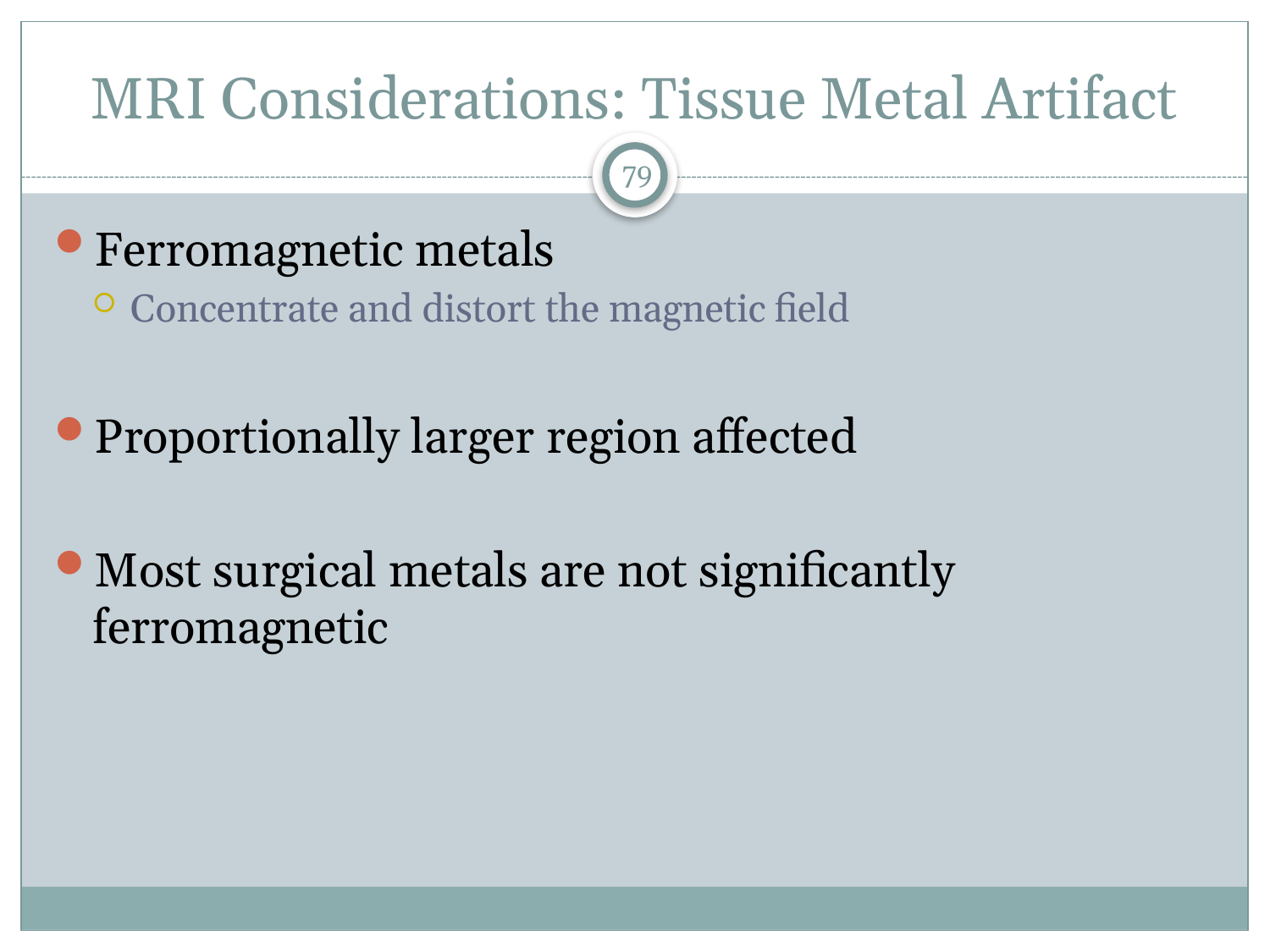

# MRI Considerations: Tissue Metal Artifact
79
Ferromagnetic metals
Concentrate and distort the magnetic field

Proportionally larger region affected

Most surgical metals are not significantly ferromagnetic